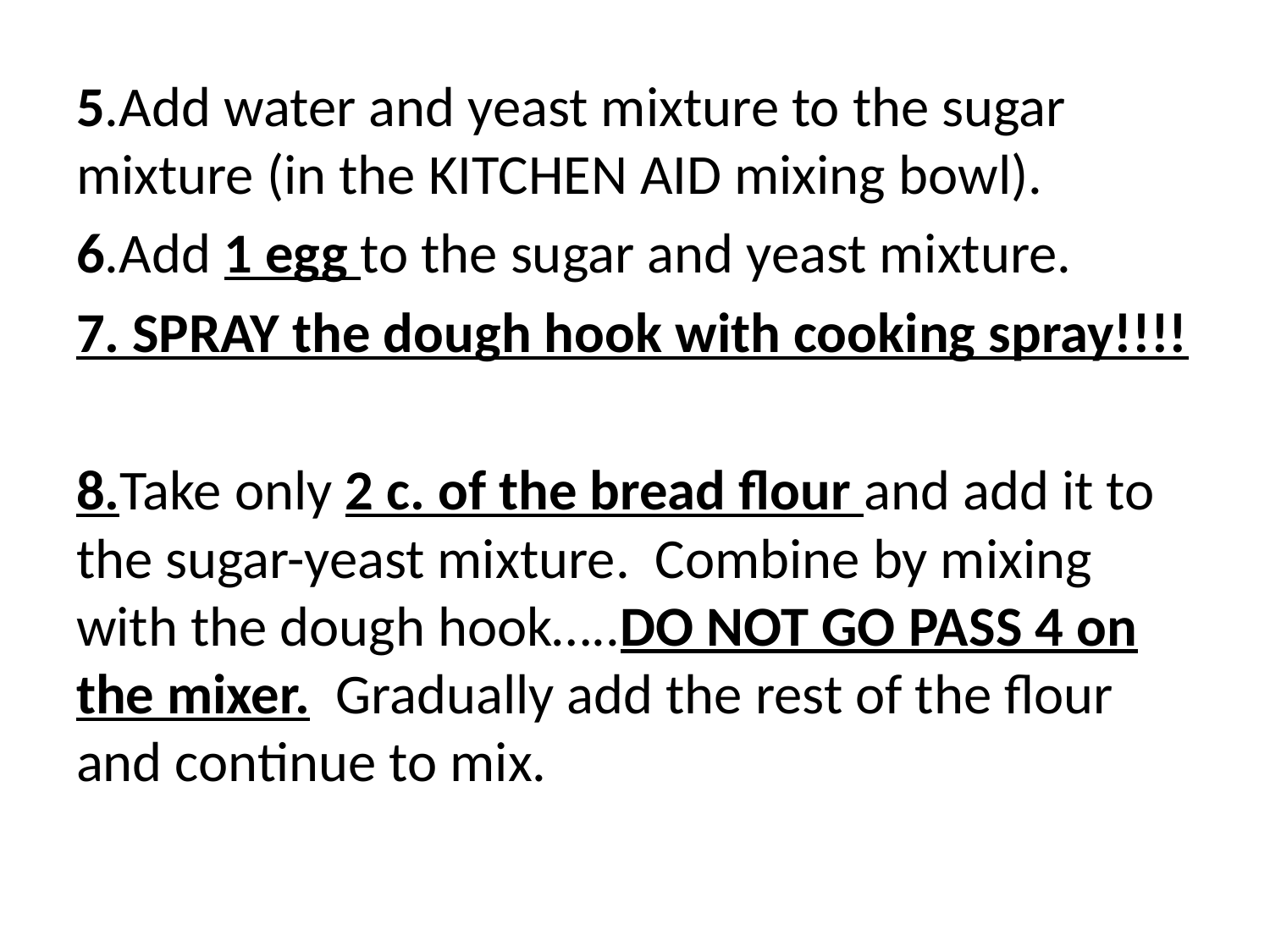

5.Add water and yeast mixture to the sugar mixture (in the KITCHEN AID mixing bowl).
6.Add 1 egg to the sugar and yeast mixture.
7. SPRAY the dough hook with cooking spray!!!!

8.Take only 2 c. of the bread flour and add it to the sugar-yeast mixture.  Combine by mixing with the dough hook…..DO NOT GO PASS 4 on the mixer.  Gradually add the rest of the flour and continue to mix.